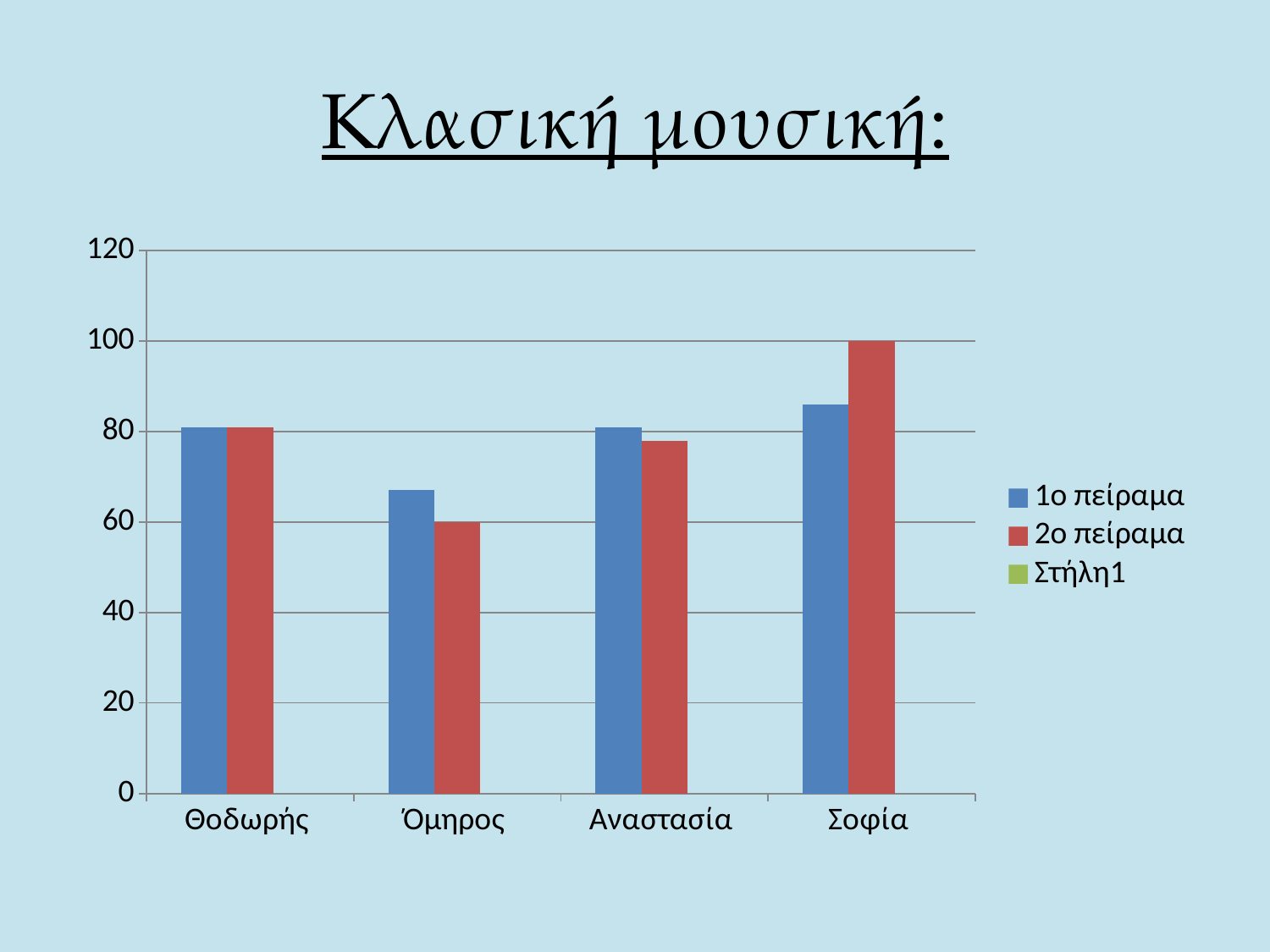

# Κλασική μουσική:

### Chart

| Category | 1ο πείραμα | 2ο πείραμα | Στήλη1 |
|---|---|---|---|
| Θοδωρής  | 81.0 | 81.0 | None |
| Όμηρος  | 67.0 | 60.0 | None |
| Αναστασία  | 81.0 | 78.0 | None |
| Σοφία  | 86.0 | 100.0 | None |